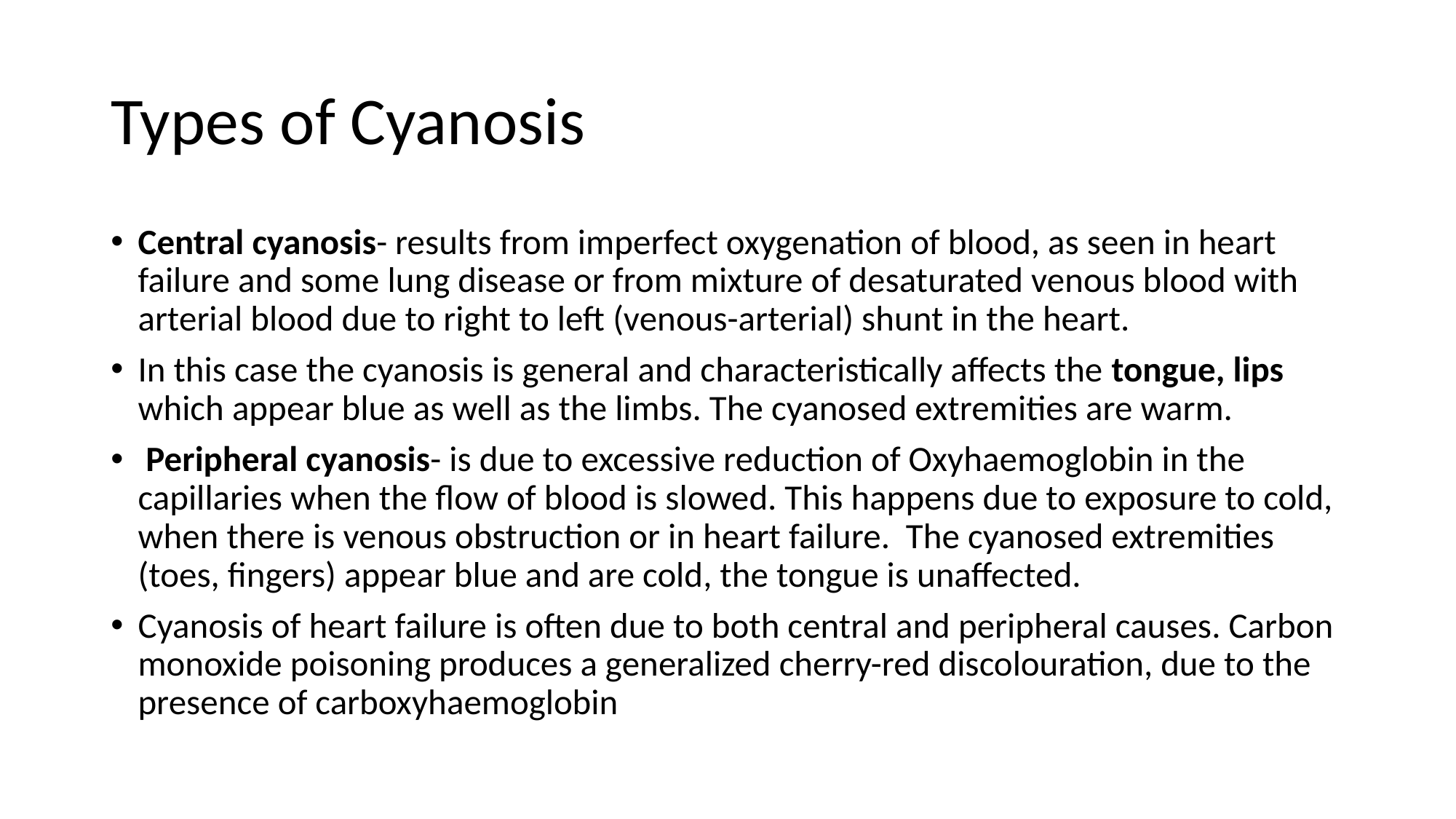

# Types of Cyanosis
Central cyanosis- results from imperfect oxygenation of blood, as seen in heart failure and some lung disease or from mixture of desaturated venous blood with arterial blood due to right to left (venous-arterial) shunt in the heart.
In this case the cyanosis is general and characteristically affects the tongue, lips which appear blue as well as the limbs. The cyanosed extremities are warm.
 Peripheral cyanosis- is due to excessive reduction of Oxyhaemoglobin in the capillaries when the flow of blood is slowed. This happens due to exposure to cold, when there is venous obstruction or in heart failure.  The cyanosed extremities (toes, fingers) appear blue and are cold, the tongue is unaffected.
Cyanosis of heart failure is often due to both central and peripheral causes. Carbon monoxide poisoning produces a generalized cherry-red discolouration, due to the presence of carboxyhaemoglobin